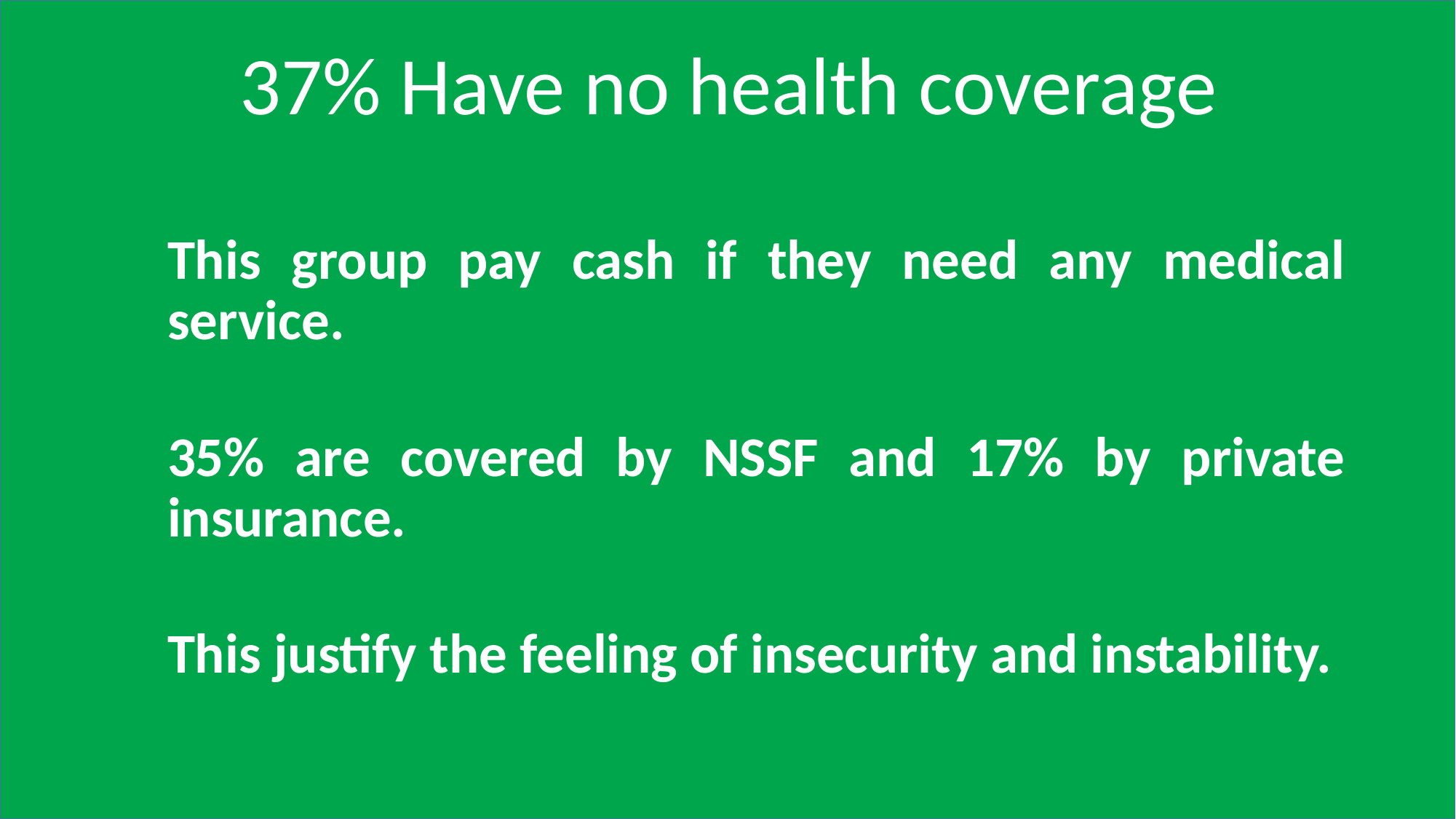

# 37% Have no health coverage
This group pay cash if they need any medical service.

35% are covered by NSSF and 17% by private insurance.

This justify the feeling of insecurity and instability.